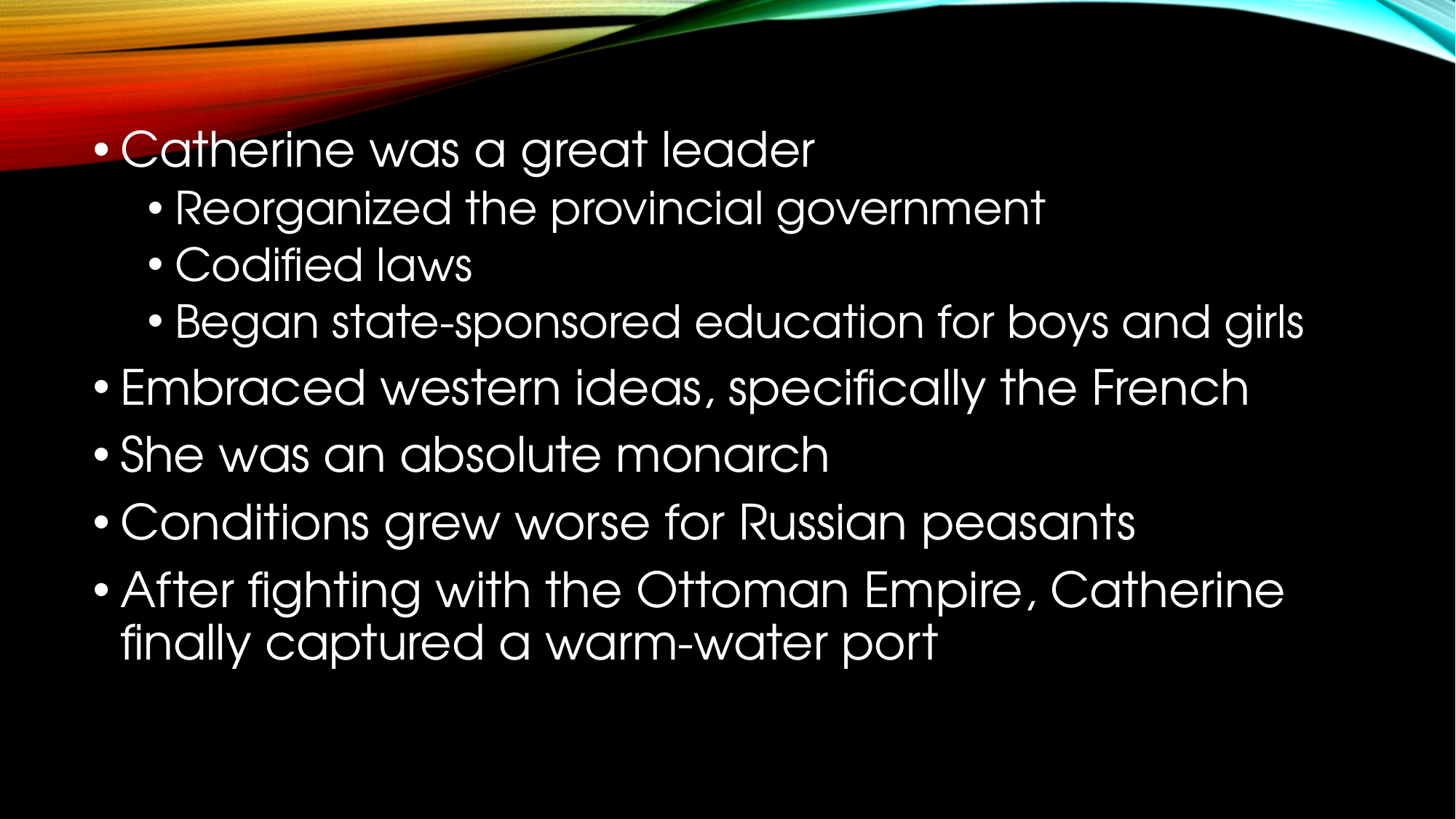

Catherine was a great leader
Reorganized the provincial government
Codified laws
Began state-sponsored education for boys and girls
Embraced western ideas, specifically the French
She was an absolute monarch
Conditions grew worse for Russian peasants
After fighting with the Ottoman Empire, Catherine finally captured a warm-water port